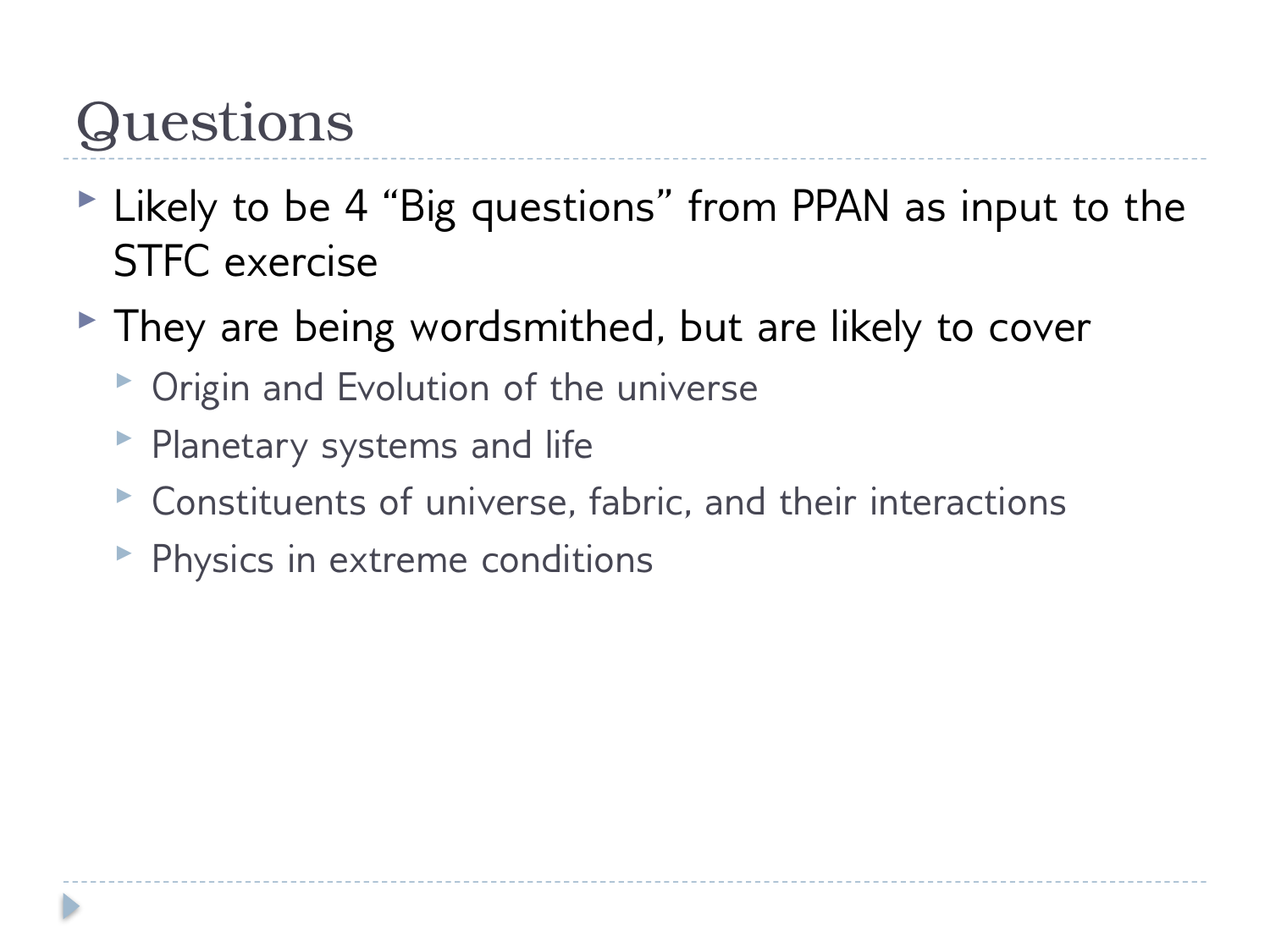

# Questions
Likely to be 4 “Big questions” from PPAN as input to the STFC exercise
They are being wordsmithed, but are likely to cover
Origin and Evolution of the universe
Planetary systems and life
Constituents of universe, fabric, and their interactions
Physics in extreme conditions